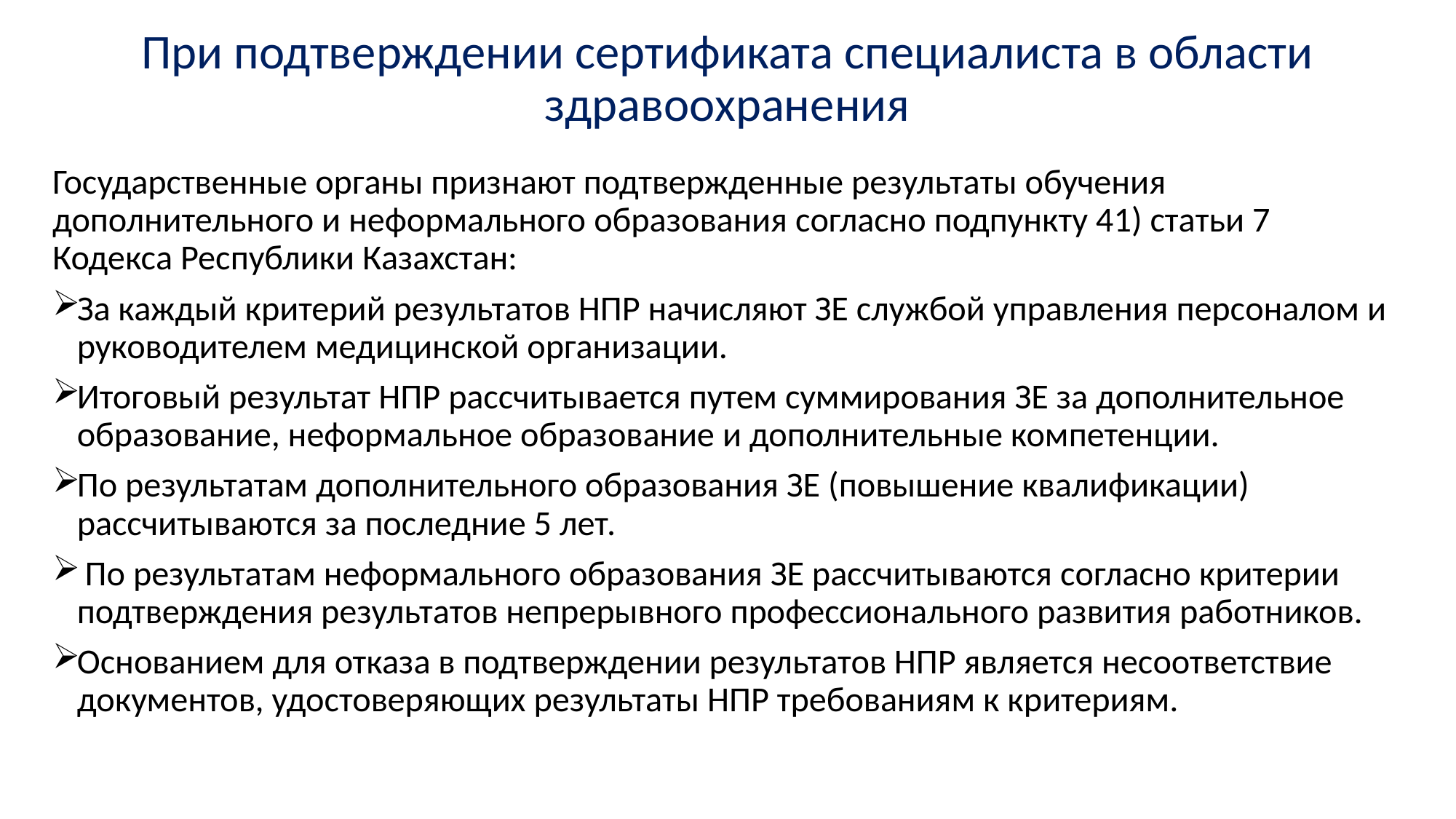

# При подтверждении сертификата специалиста в области здравоохранения
Государственные органы признают подтвержденные результаты обучения дополнительного и неформального образования согласно подпункту 41) статьи 7 Кодекса Республики Казахстан:
За каждый критерий результатов НПР начисляют ЗЕ службой управления персоналом и руководителем медицинской организации.
Итоговый результат НПР рассчитывается путем суммирования ЗЕ за дополнительное образование, неформальное образование и дополнительные компетенции.
По результатам дополнительного образования ЗЕ (повышение квалификации) рассчитываются за последние 5 лет.
 По результатам неформального образования ЗЕ рассчитываются согласно критерии подтверждения результатов непрерывного профессионального развития работников.
Основанием для отказа в подтверждении результатов НПР является несоответствие документов, удостоверяющих результаты НПР требованиям к критериям.